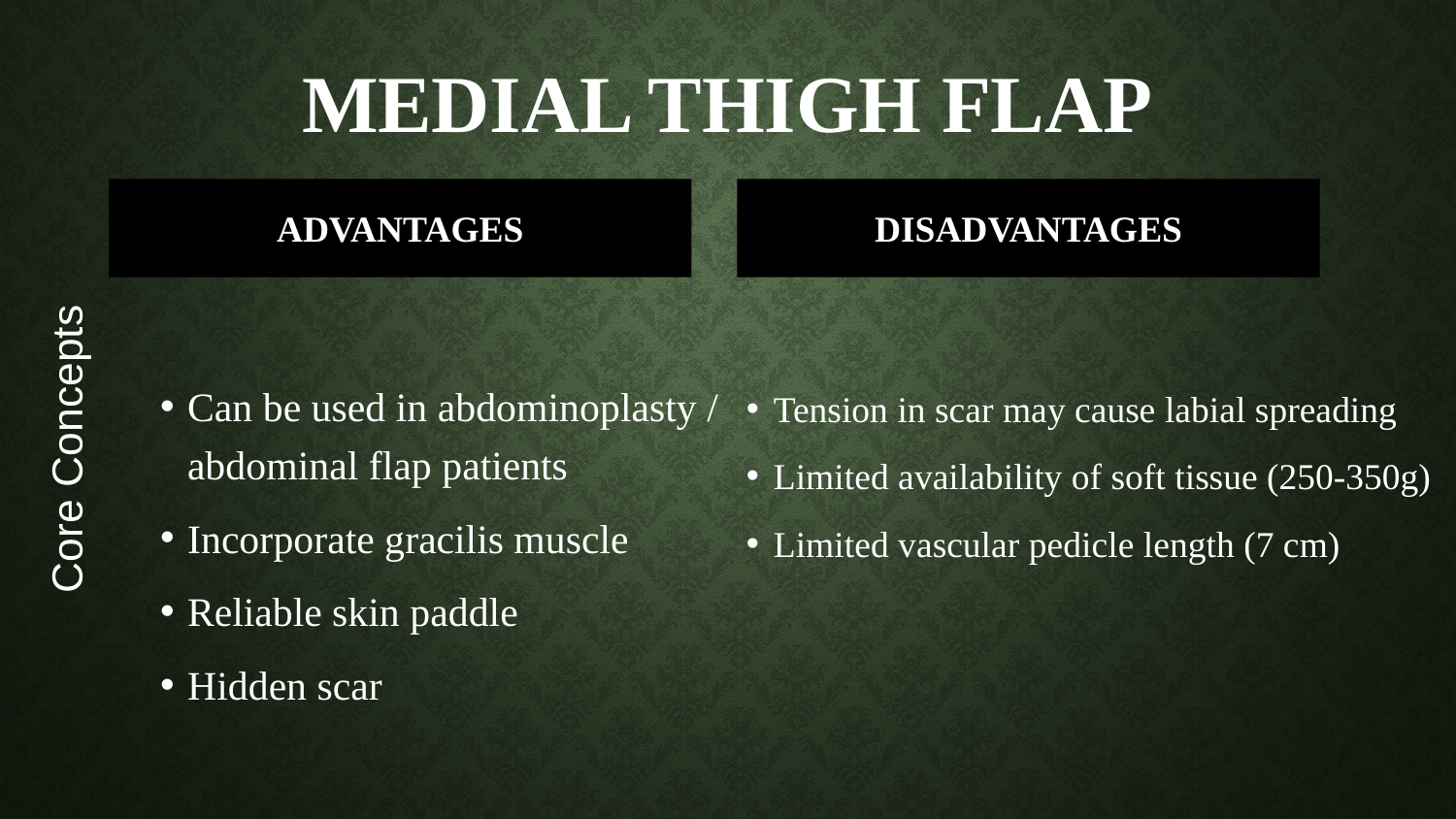

# Medial Thigh flap
Core Concepts
ADVANTAGES
DISADVANTAGES

Can be used in abdominoplasty / abdominal flap patients
Incorporate gracilis muscle
Reliable skin paddle
Hidden scar

Tension in scar may cause labial spreading
Limited availability of soft tissue (250-350g)
Limited vascular pedicle length (7 cm)